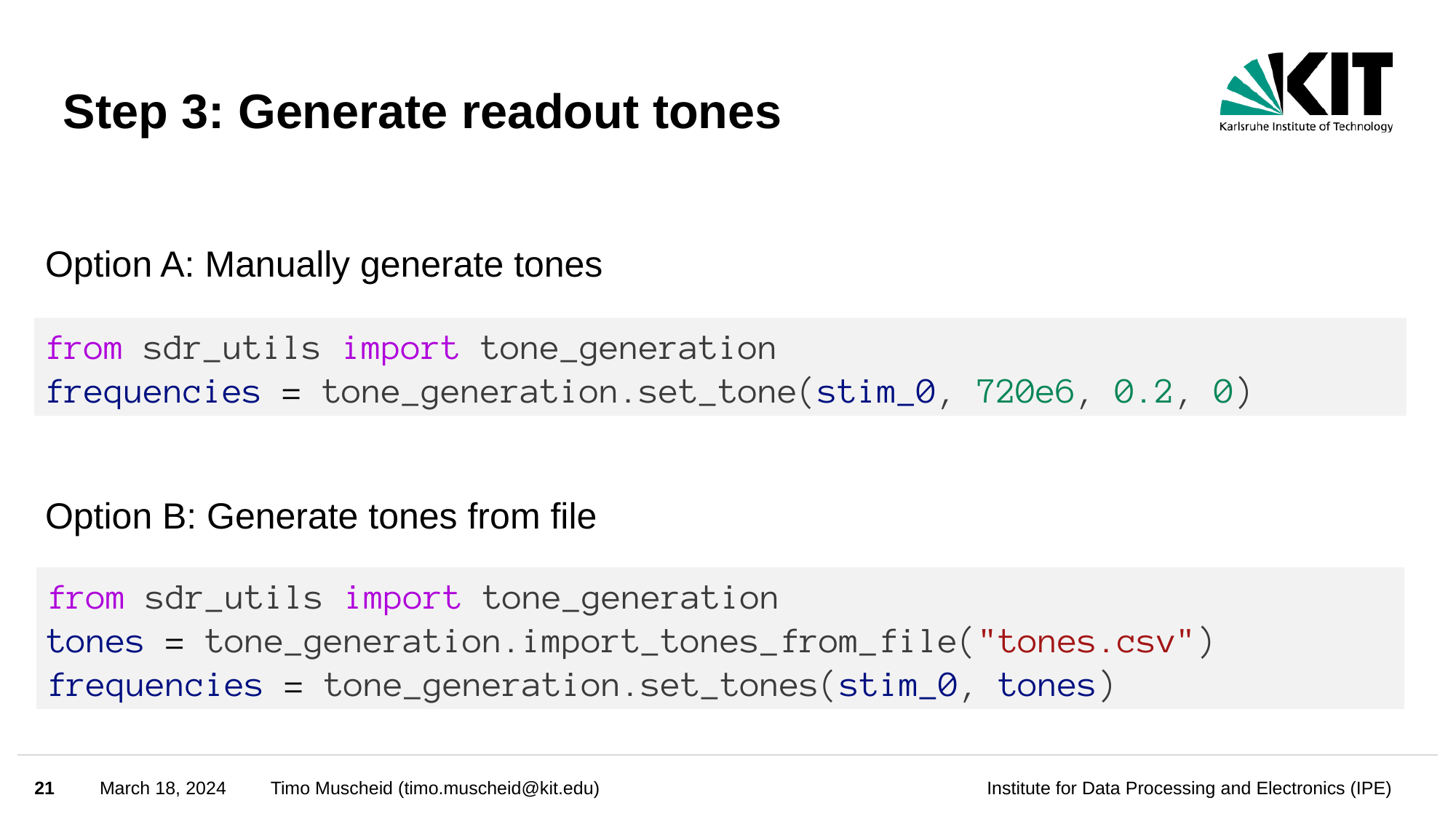

# Step 3: Generate readout tones
Option A: Manually generate tones
from sdr_utils import tone_generation
frequencies = tone_generation.set_tone(stim_0, 720e6, 0.2, 0)
Option B: Generate tones from file
from sdr_utils import tone_generation
tones = tone_generation.import_tones_from_file("tones.csv")
frequencies = tone_generation.set_tones(stim_0, tones)
21
March 18, 2024